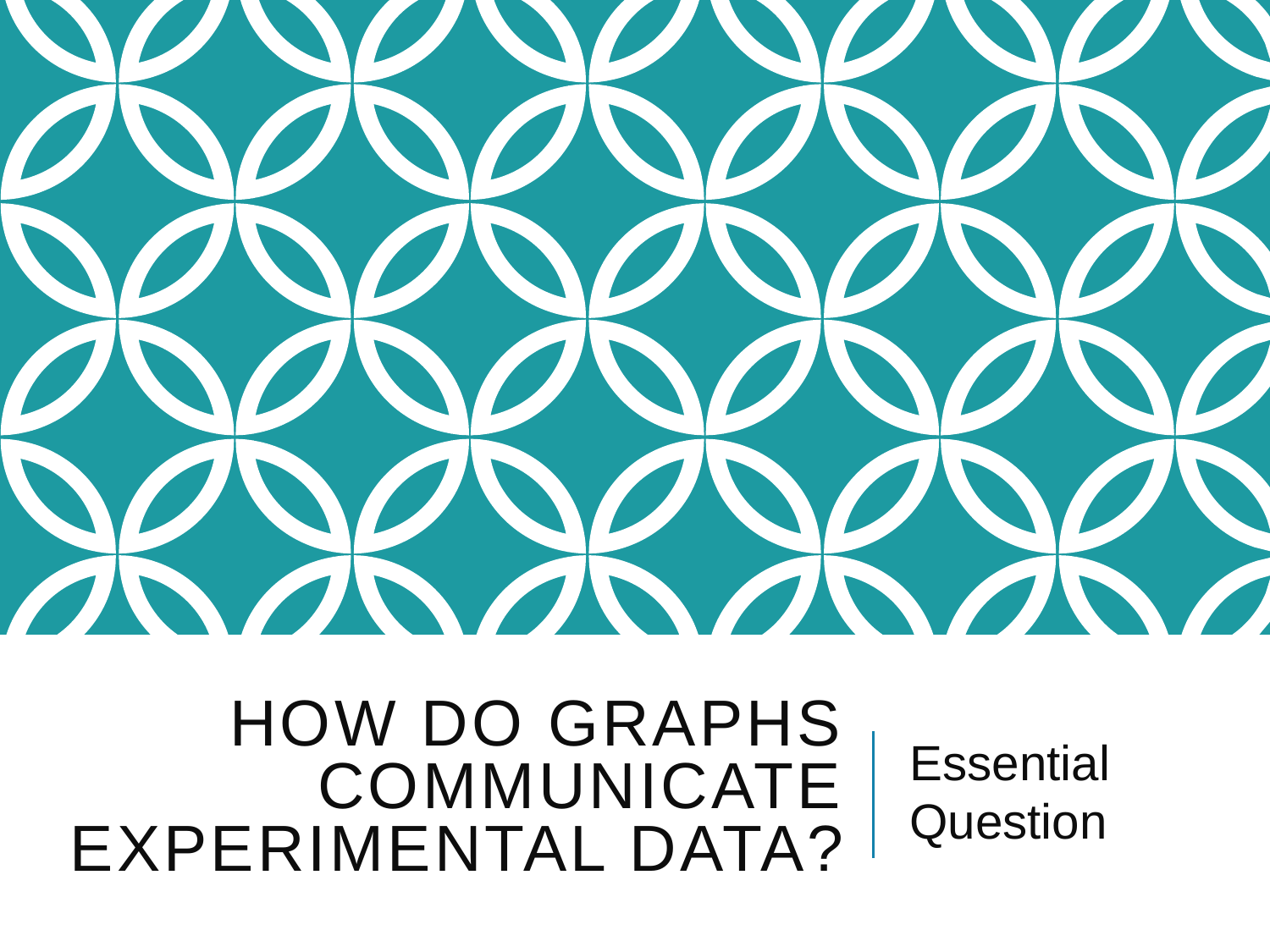

# How do Graphs communicate experimental data?
Essential Question